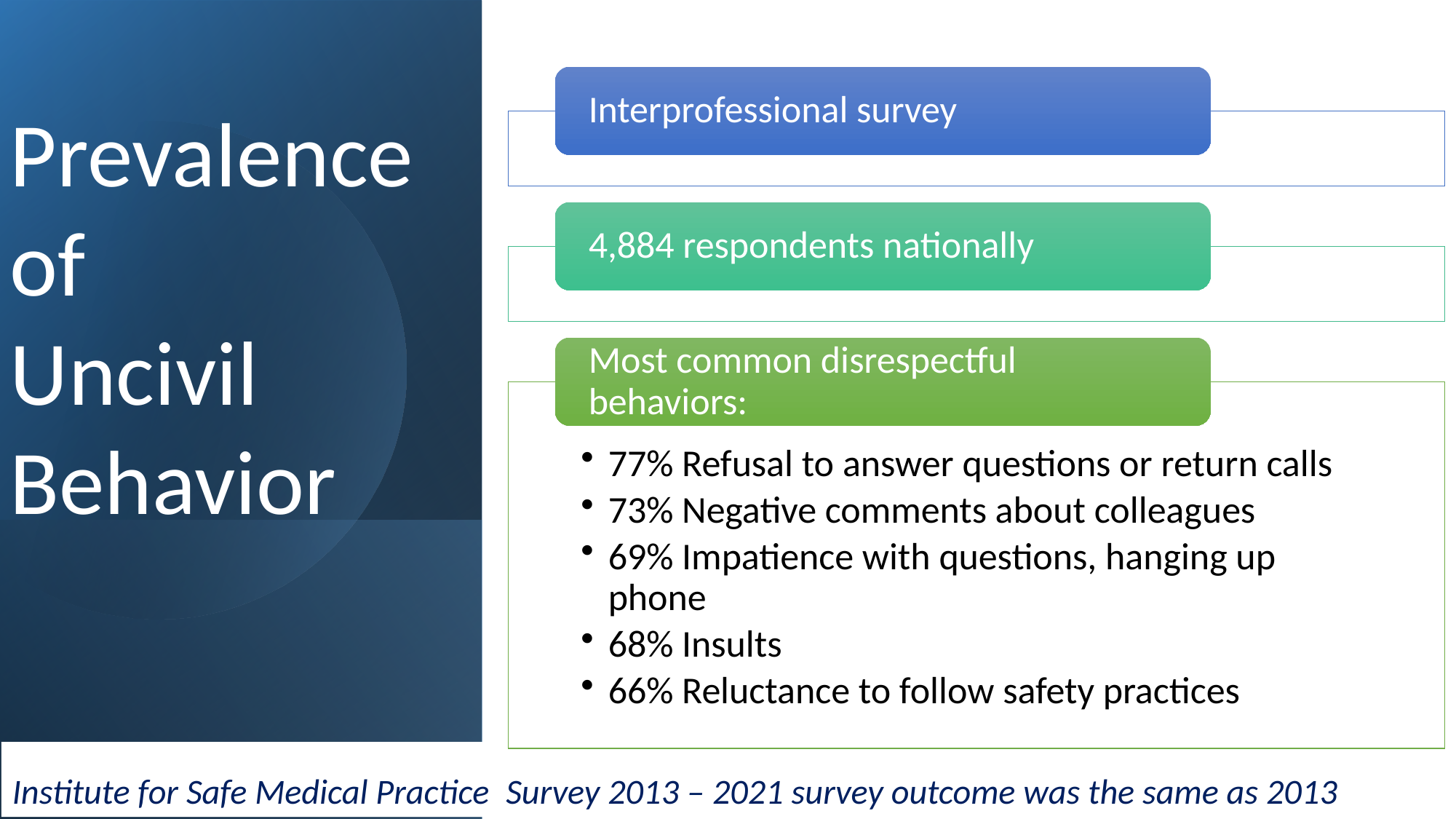

Interprofessional survey
4,884 respondents nationally
77% Refusal to answer questions or return calls
73% Negative comments about colleagues
69% Impatience with questions, hanging up phone
68% Insults
66% Reluctance to follow safety practices
Most common disrespectful behaviors:
Prevalence of
Uncivil
Behavior

# Institute for Safe Medical Practice  Survey 2013 – 2021 survey outcome was the same as 2013